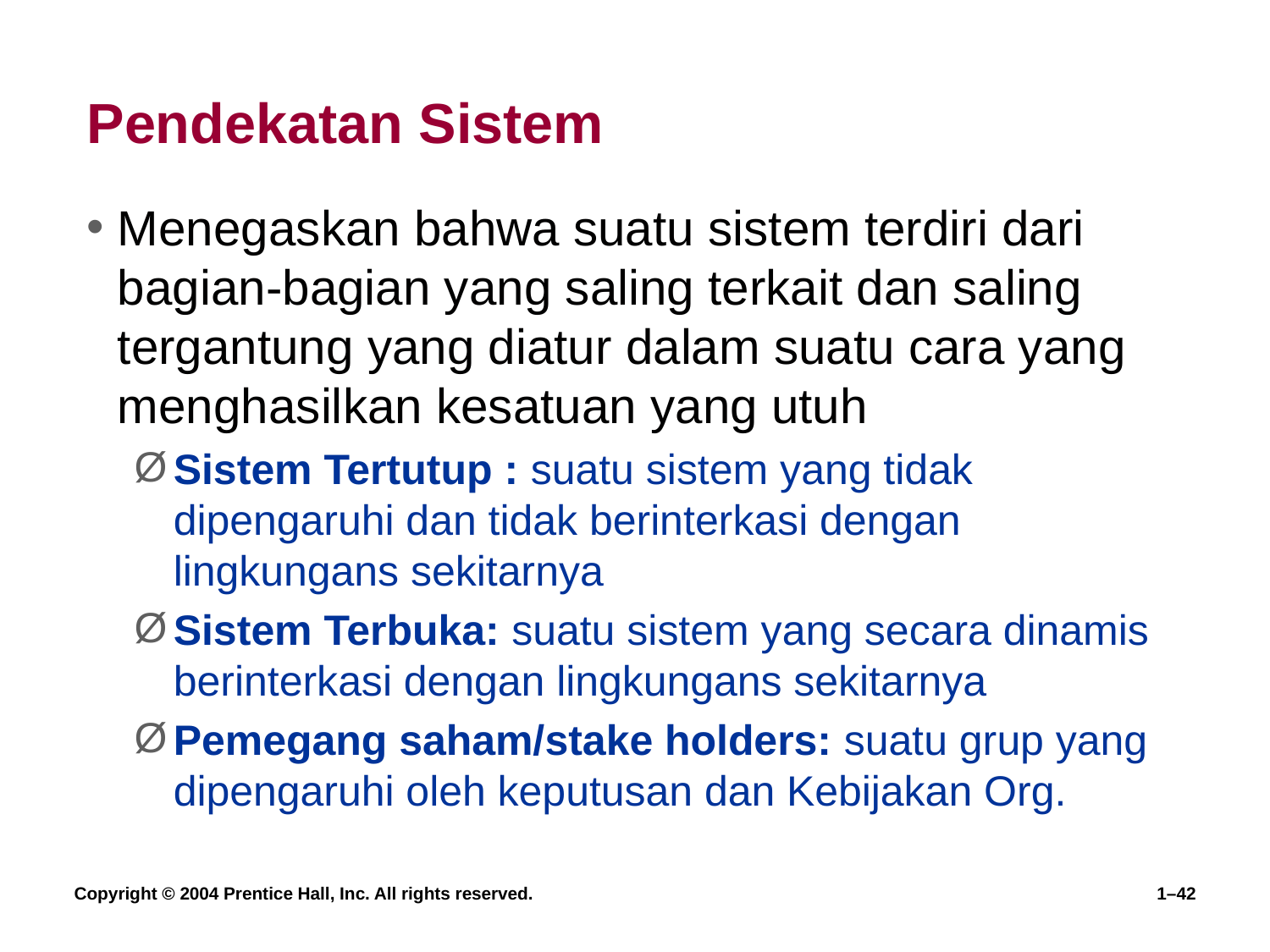

# Pendekatan Sistem
Menegaskan bahwa suatu sistem terdiri dari  bagian-bagian yang saling terkait dan saling tergantung yang diatur dalam suatu cara yang menghasilkan kesatuan yang utuh
Sistem Tertutup : suatu sistem yang tidak dipengaruhi dan tidak berinterkasi dengan lingkungans sekitarnya
Sistem Terbuka: suatu sistem yang secara dinamis berinterkasi dengan lingkungans sekitarnya
Pemegang saham/stake holders: suatu grup yang dipengaruhi oleh keputusan dan Kebijakan Org.
Copyright © 2004 Prentice Hall, Inc. All rights reserved.
1–42